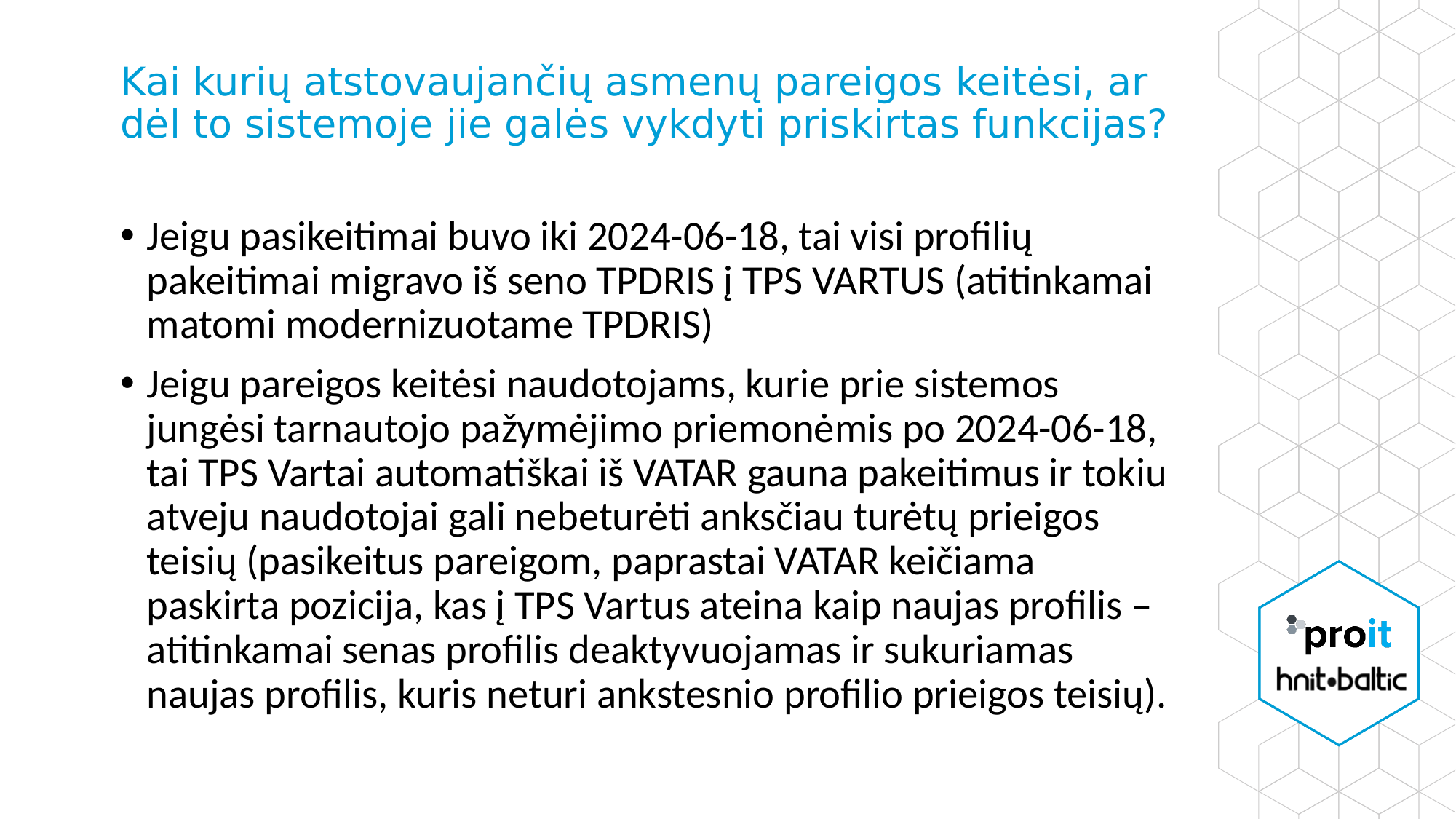

# Kai kurių atstovaujančių asmenų pareigos keitėsi, ar dėl to sistemoje jie galės vykdyti priskirtas funkcijas?
Jeigu pasikeitimai buvo iki 2024-06-18, tai visi profilių pakeitimai migravo iš seno TPDRIS į TPS VARTUS (atitinkamai matomi modernizuotame TPDRIS)
Jeigu pareigos keitėsi naudotojams, kurie prie sistemos jungėsi tarnautojo pažymėjimo priemonėmis po 2024-06-18, tai TPS Vartai automatiškai iš VATAR gauna pakeitimus ir tokiu atveju naudotojai gali nebeturėti anksčiau turėtų prieigos teisių (pasikeitus pareigom, paprastai VATAR keičiama paskirta pozicija, kas į TPS Vartus ateina kaip naujas profilis – atitinkamai senas profilis deaktyvuojamas ir sukuriamas naujas profilis, kuris neturi ankstesnio profilio prieigos teisių).